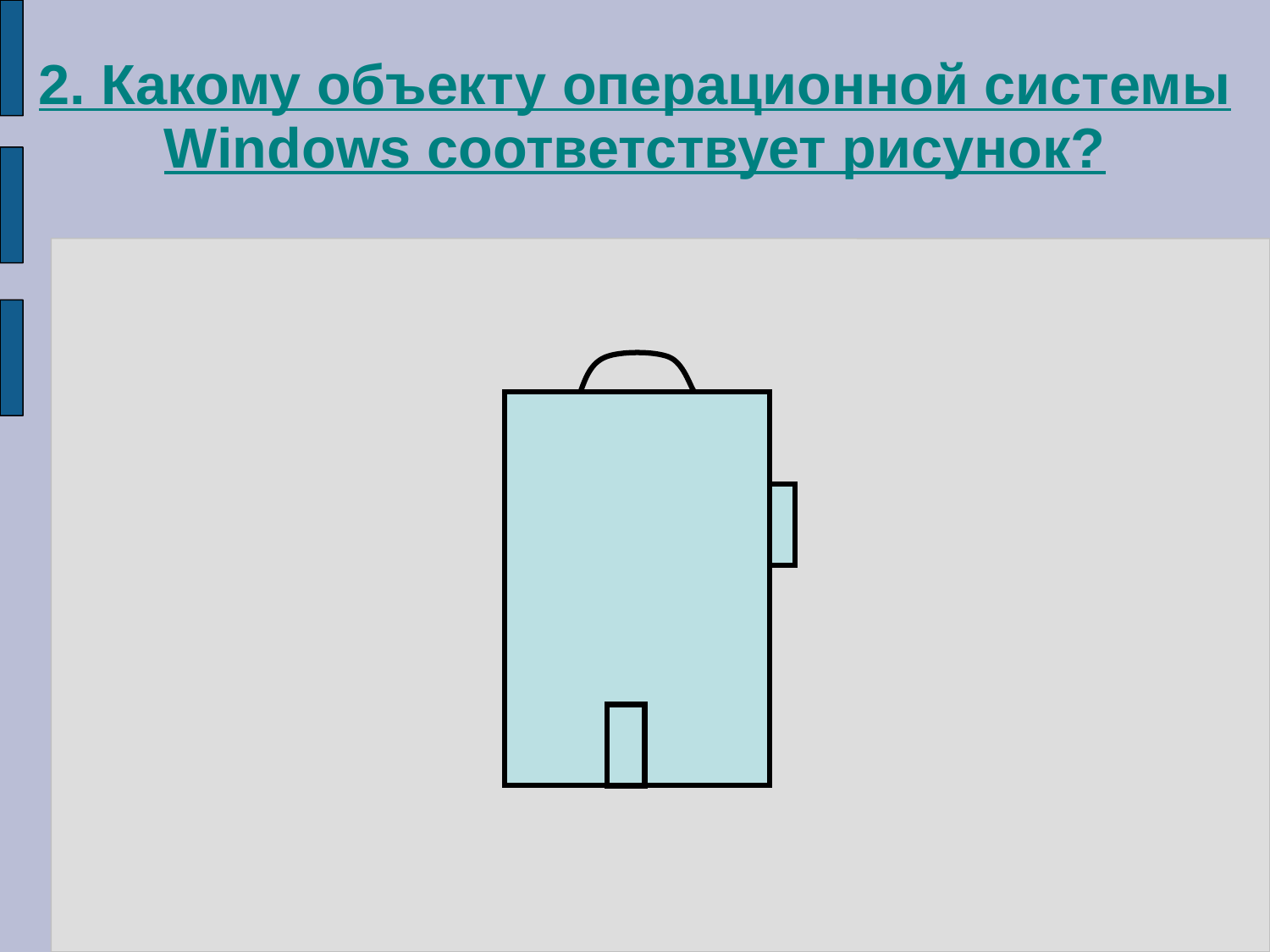

# 2. Какому объекту операционной системы Windows соответствует рисунок?